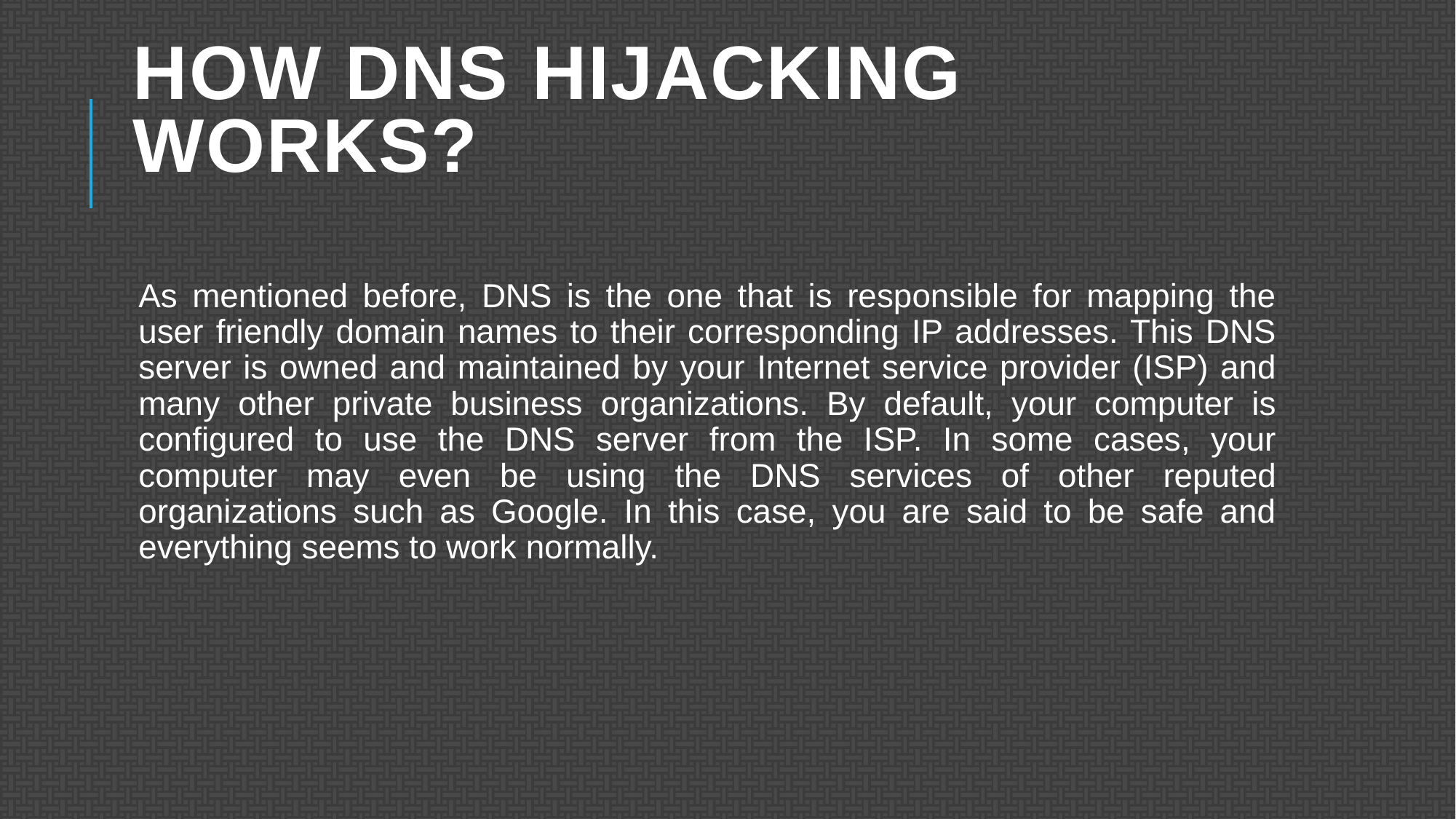

# How DNS Hijacking Works?
As mentioned before, DNS is the one that is responsible for mapping the user friendly domain names to their corresponding IP addresses. This DNS server is owned and maintained by your Internet service provider (ISP) and many other private business organizations. By default, your computer is configured to use the DNS server from the ISP. In some cases, your computer may even be using the DNS services of other reputed organizations such as Google. In this case, you are said to be safe and everything seems to work normally.